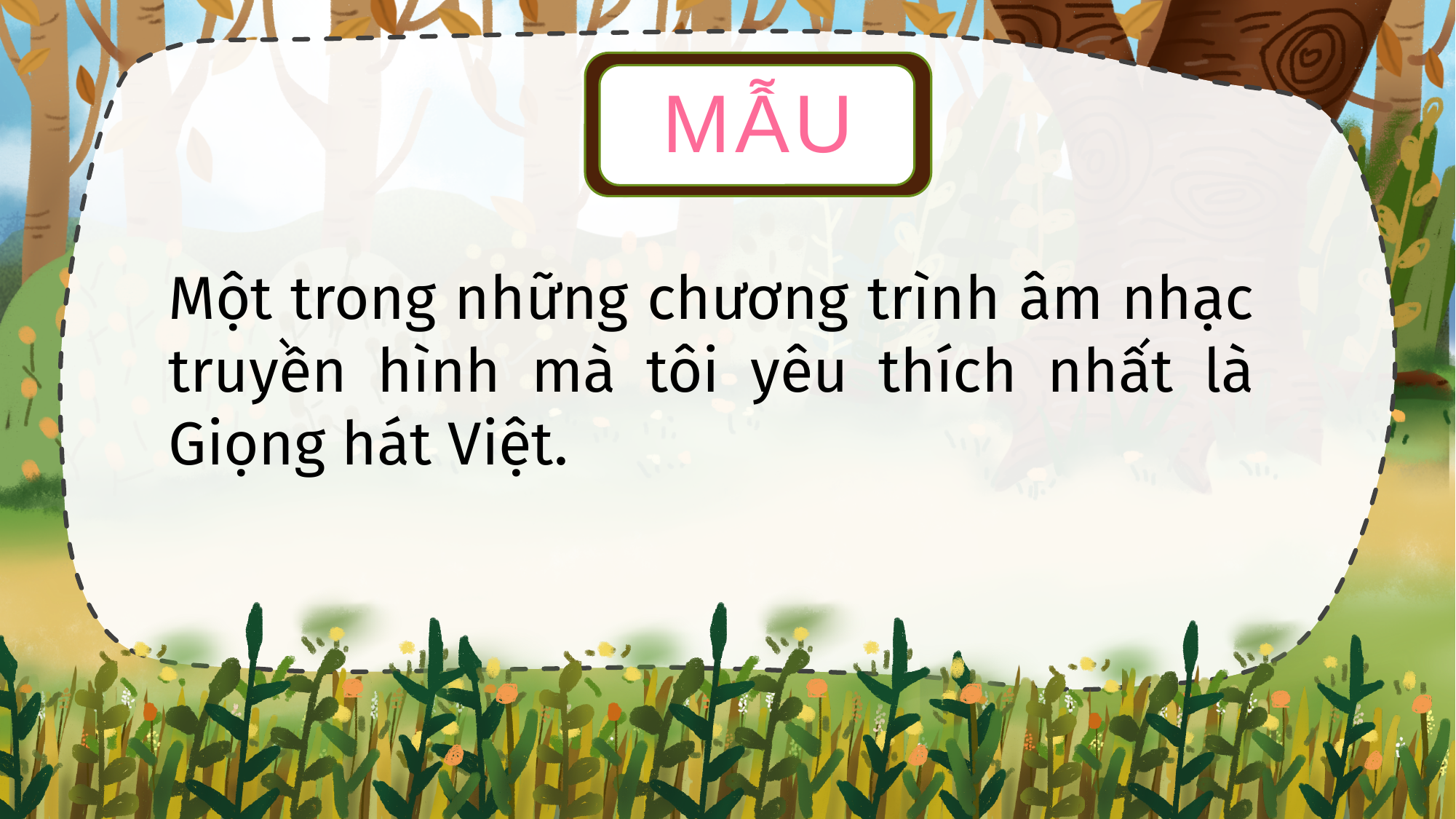

MẪU
Một trong những chương trình âm nhạc truyền hình mà tôi yêu thích nhất là Giọng hát Việt.